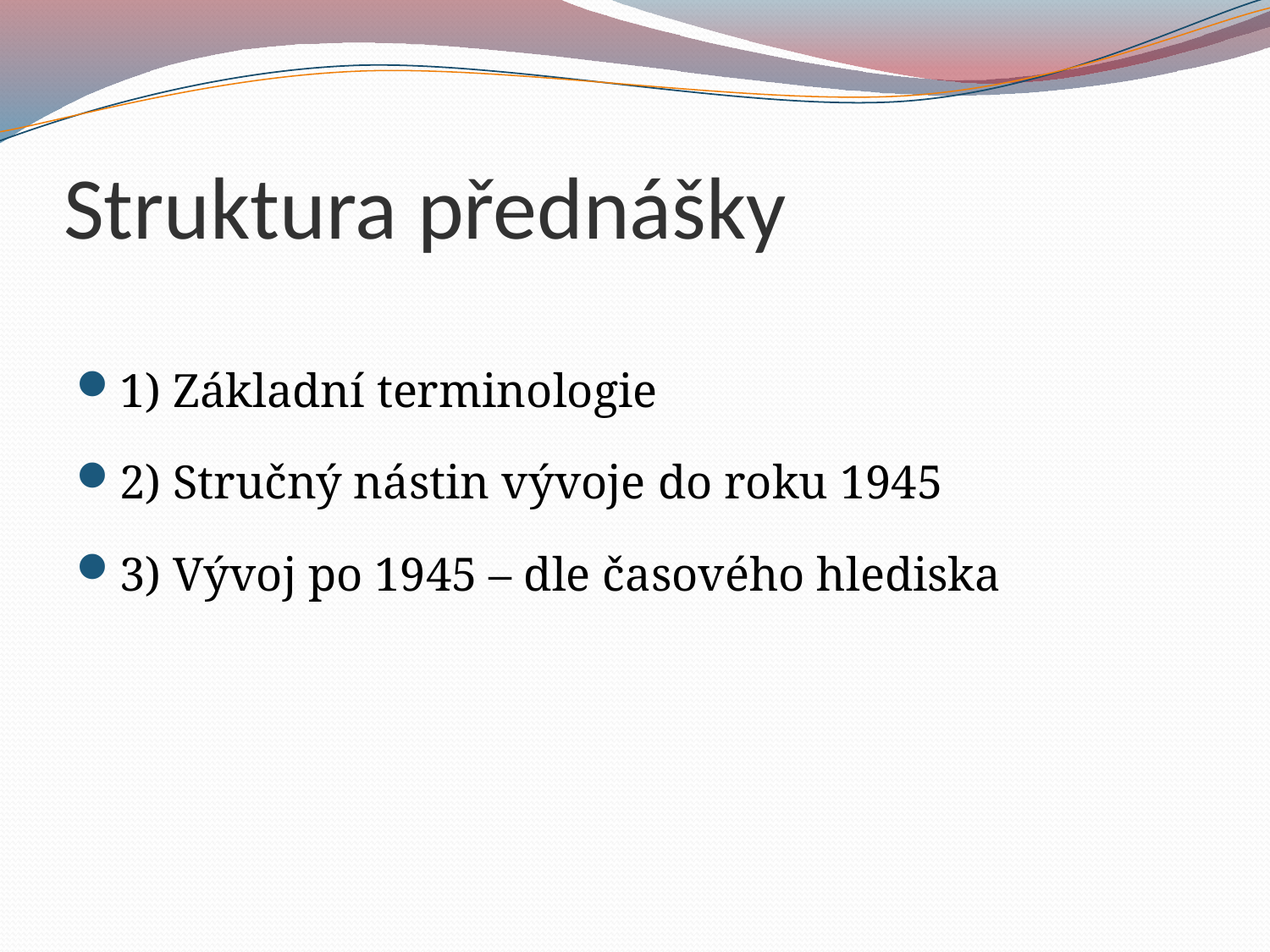

# Struktura přednášky
1) Základní terminologie
2) Stručný nástin vývoje do roku 1945
3) Vývoj po 1945 – dle časového hlediska